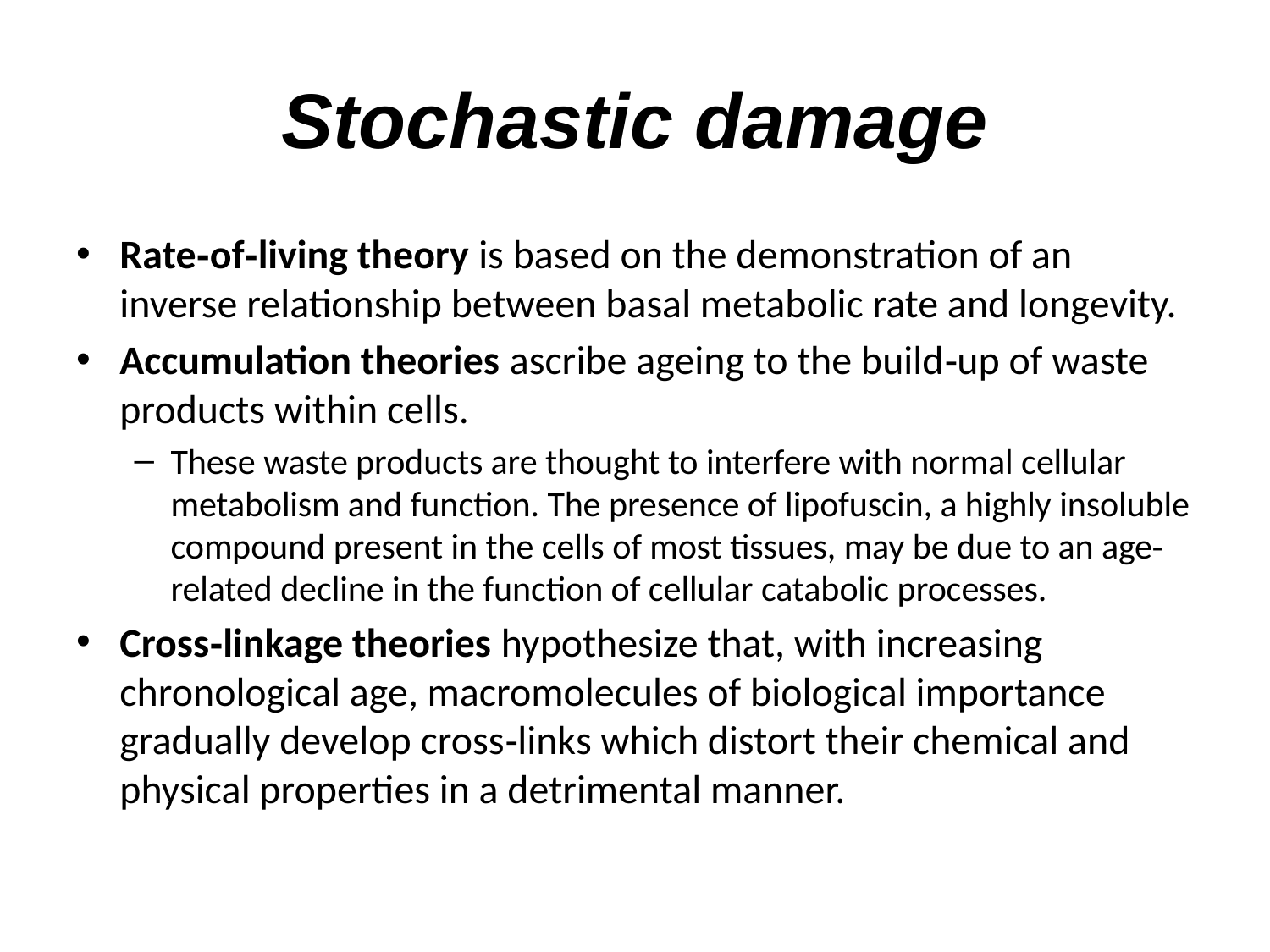

# Stochastic damage
Rate‐of‐living theory is based on the demonstration of an inverse relationship between basal metabolic rate and longevity.
Accumulation theories ascribe ageing to the build‐up of waste products within cells.
These waste products are thought to interfere with normal cellular metabolism and function. The presence of lipofuscin, a highly insoluble compound present in the cells of most tissues, may be due to an age‐related decline in the function of cellular catabolic processes.
Cross‐linkage theories hypothesize that, with increasing chronological age, macromolecules of biological importance gradually develop cross‐links which distort their chemical and physical properties in a detrimental manner.